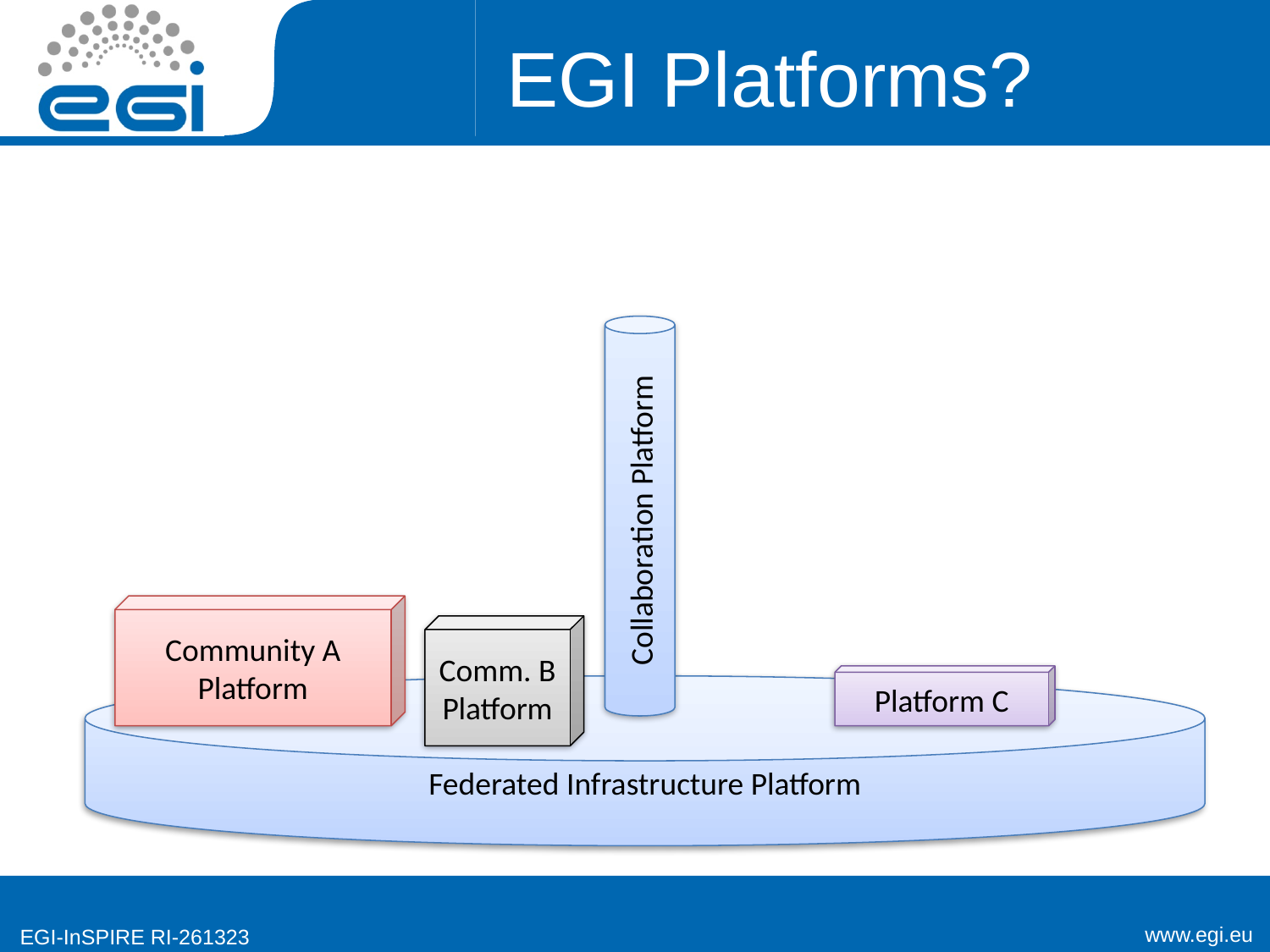

# EGI Platforms?
Collaboration Platform
Community A Platform
Comm. B Platform
Platform C
Federated Infrastructure Platform